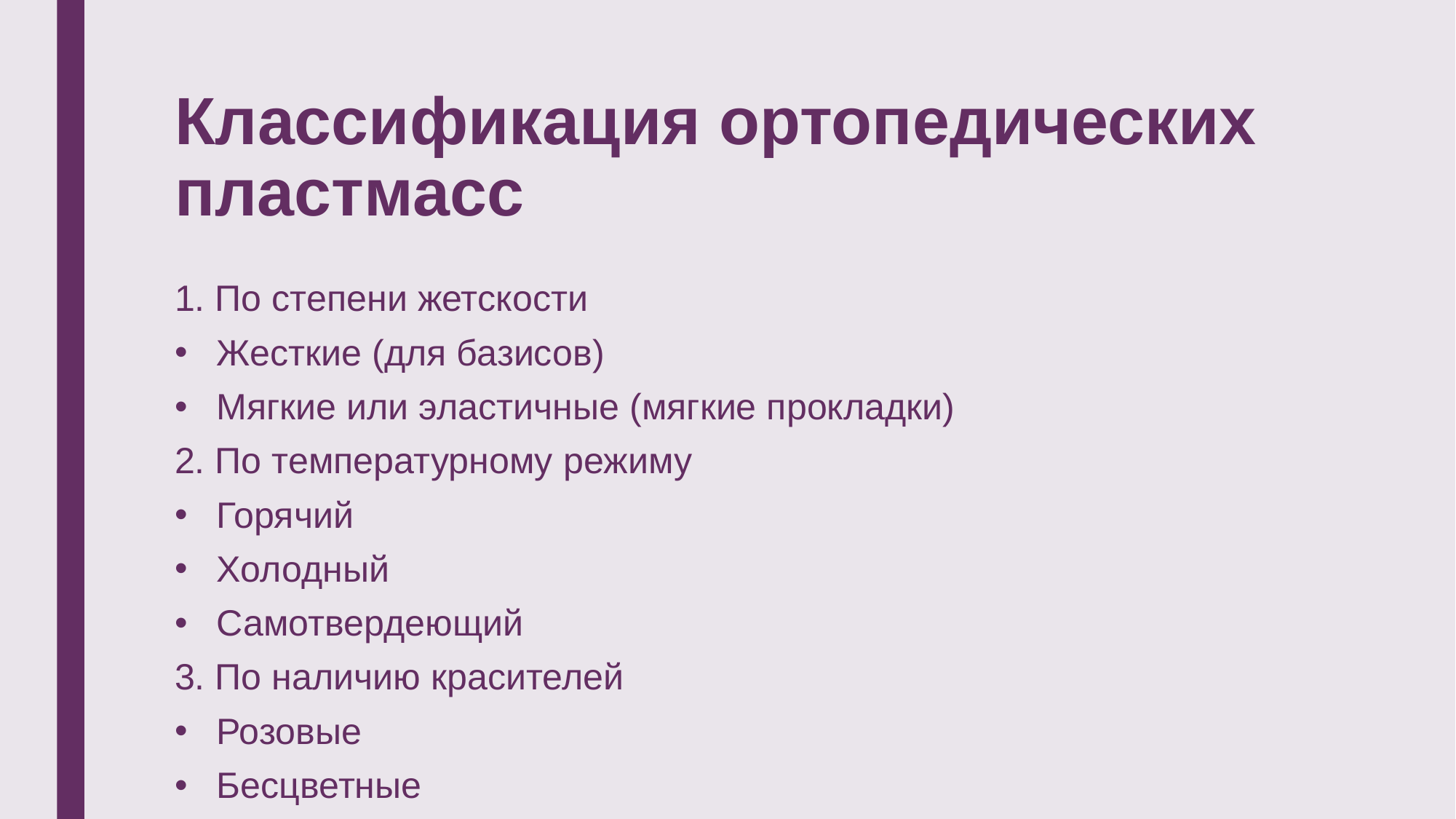

# Классификация ортопедических пластмасс
1. По степени жетскости
Жесткие (для базисов)
Мягкие или эластичные (мягкие прокладки)
2. По температурному режиму
Горячий
Холодный
Самотвердеющий
3. По наличию красителей
Розовые
Бесцветные